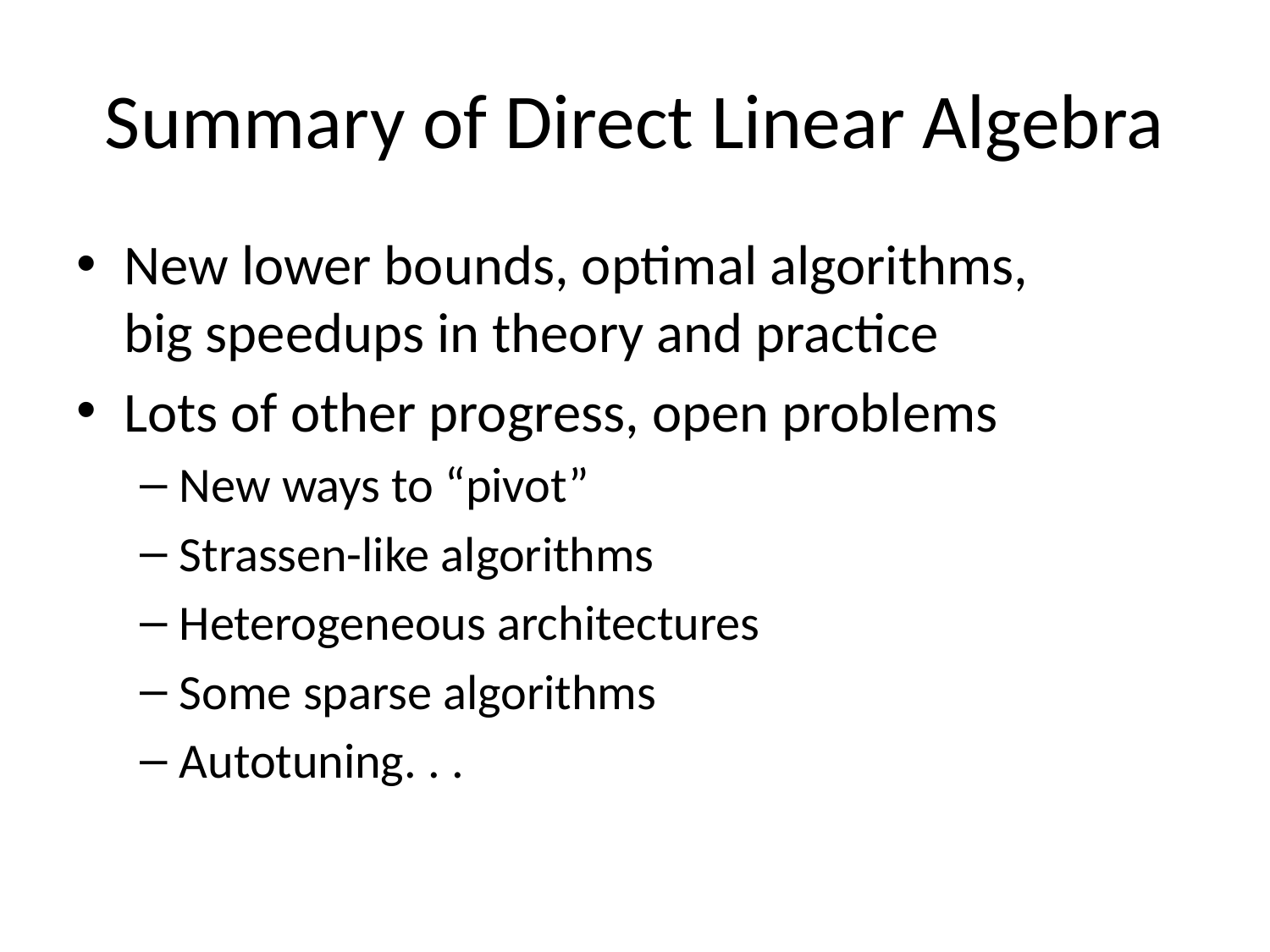

# Summary of Direct Linear Algebra
New lower bounds, optimal algorithms, big speedups in theory and practice
Lots of other progress, open problems
New ways to “pivot”
Strassen-like algorithms
Heterogeneous architectures
Some sparse algorithms
Autotuning. . .